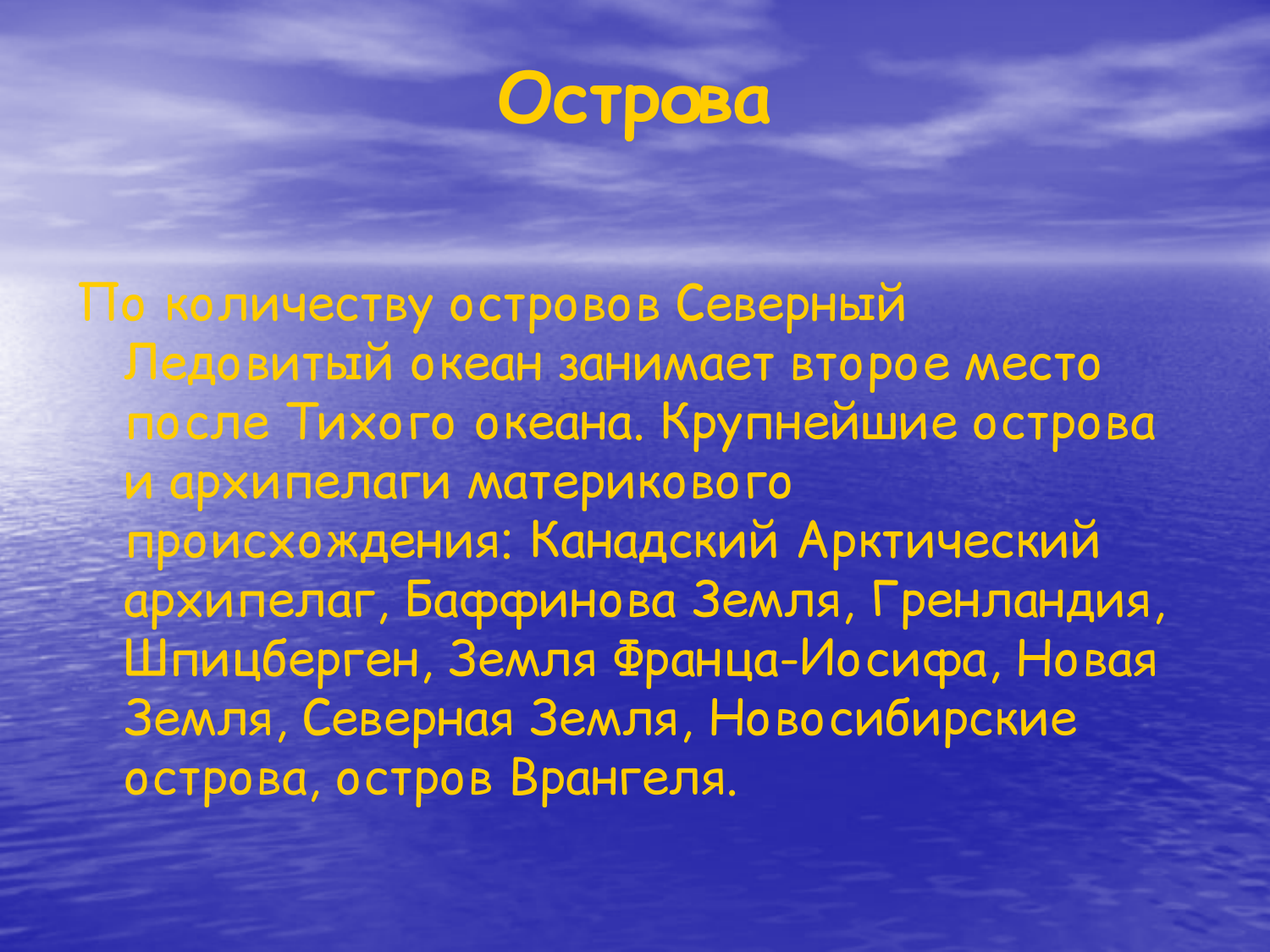

# Острова
По количеству островов Северный Ледовитый океан занимает второе место после Тихого океана. Крупнейшие острова и архипелаги материкового происхождения: Канадский Арктический архипелаг, Баффинова Земля, Гренландия, Шпицберген, Земля Франца-Иосифа, Новая Земля, Северная Земля, Новосибирские острова, остров Врангеля.